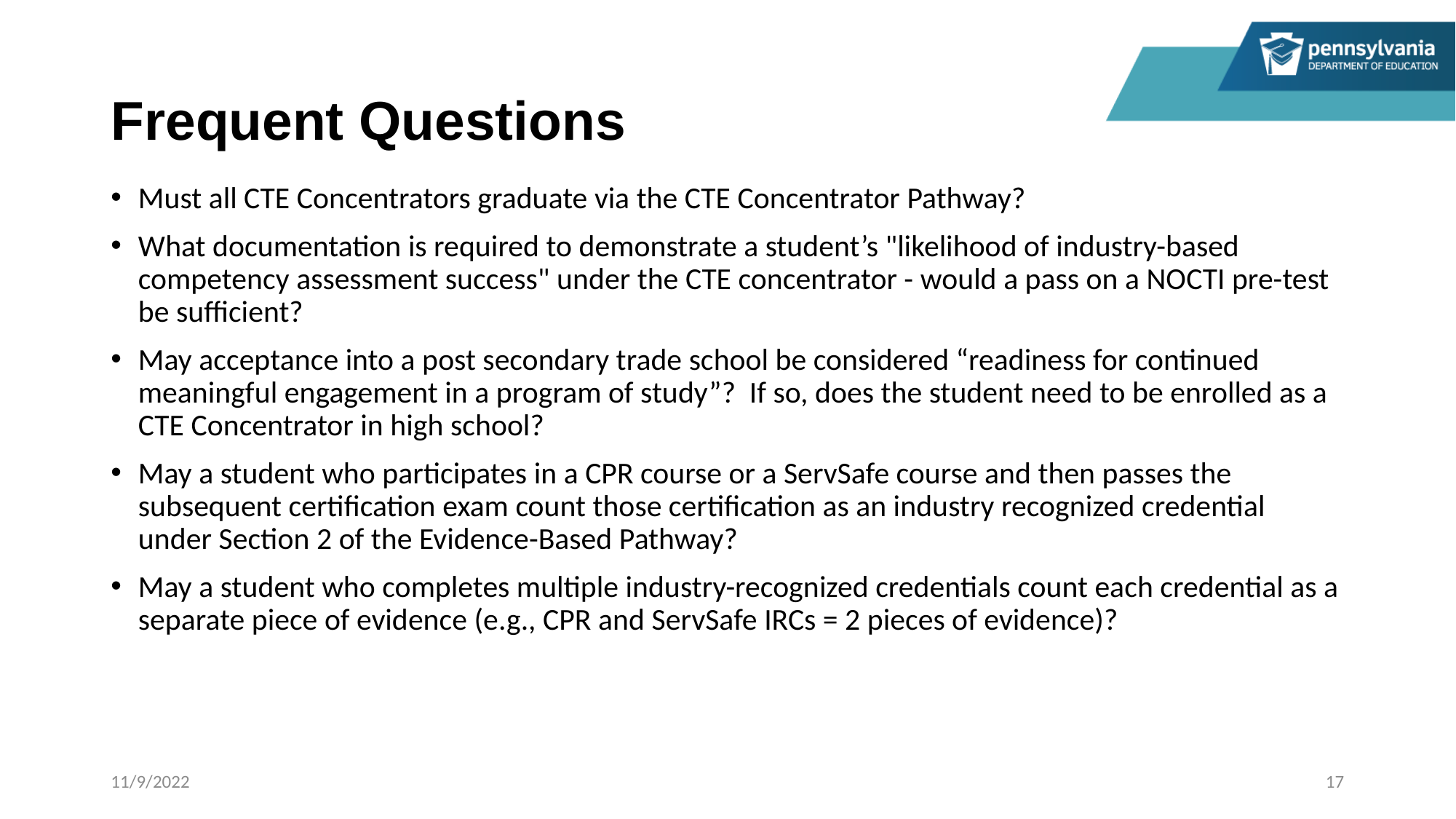

# Frequent Questions
Must all CTE Concentrators graduate via the CTE Concentrator Pathway?
What documentation is required to demonstrate a student’s "likelihood of industry-based competency assessment success" under the CTE concentrator - would a pass on a NOCTI pre-test be sufficient?
May acceptance into a post secondary trade school be considered “readiness for continued meaningful engagement in a program of study”?  If so, does the student need to be enrolled as a CTE Concentrator in high school?
May a student who participates in a CPR course or a ServSafe course and then passes the subsequent certification exam count those certification as an industry recognized credential under Section 2 of the Evidence-Based Pathway?
May a student who completes multiple industry-recognized credentials count each credential as a separate piece of evidence (e.g., CPR and ServSafe IRCs = 2 pieces of evidence)?
11/9/2022
17